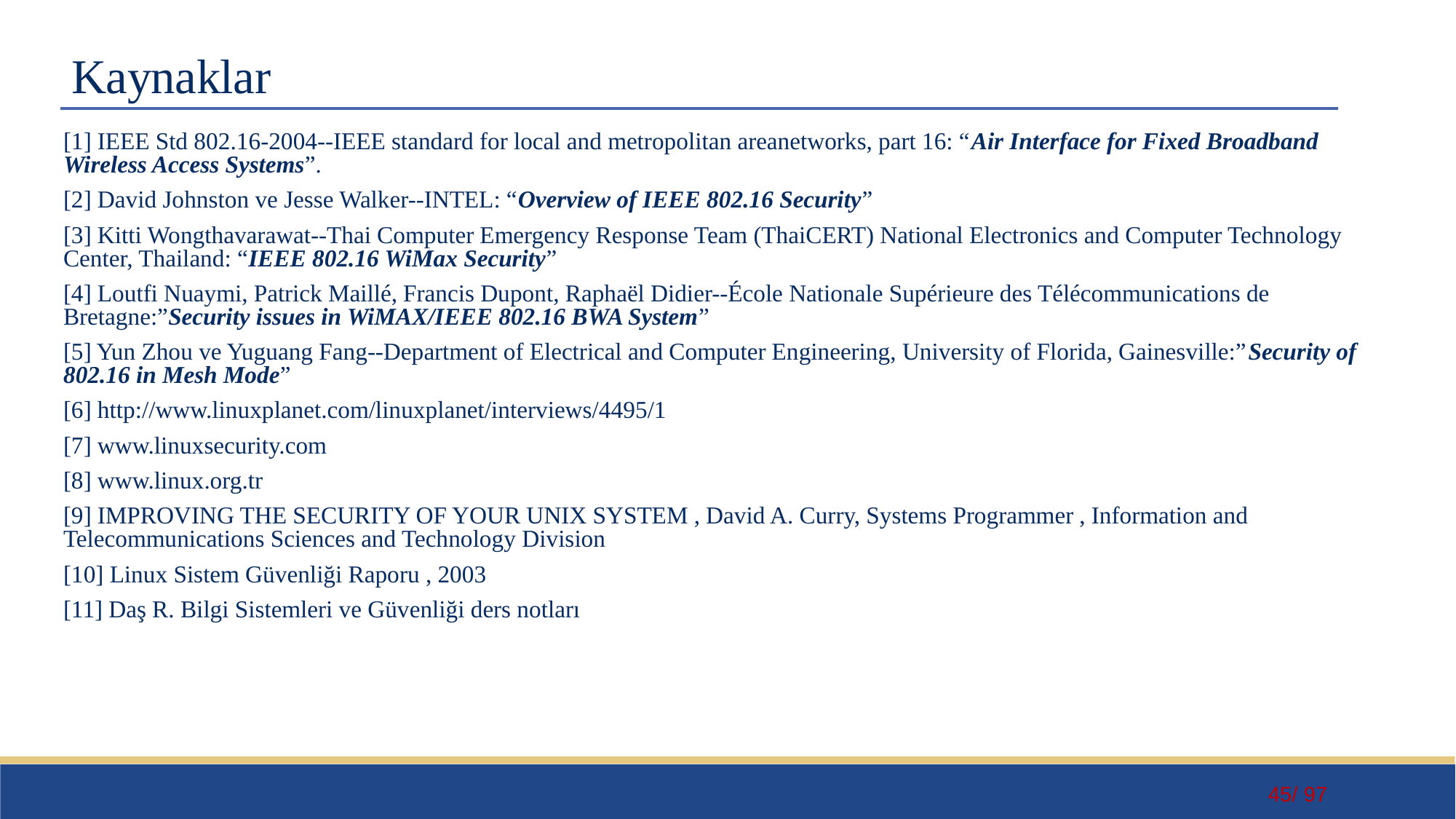

# Kaynaklar
[1] IEEE Std 802.16-2004--IEEE standard for local and metropolitan areanetworks, part 16: “Air Interface for Fixed Broadband Wireless Access Systems”.
[2] David Johnston ve Jesse Walker--INTEL: “Overview of IEEE 802.16 Security”
[3] Kitti Wongthavarawat--Thai Computer Emergency Response Team (ThaiCERT) National Electronics and Computer Technology Center, Thailand: “IEEE 802.16 WiMax Security”
[4] Loutfi Nuaymi, Patrick Maillé, Francis Dupont, Raphaël Didier--École Nationale Supérieure des Télécommunications de Bretagne:”Security issues in WiMAX/IEEE 802.16 BWA System”
[5] Yun Zhou ve Yuguang Fang--Department of Electrical and Computer Engineering, University of Florida, Gainesville:”Security of 802.16 in Mesh Mode”
[6] http://www.linuxplanet.com/linuxplanet/interviews/4495/1
[7] www.linuxsecurity.com
[8] www.linux.org.tr
[9] IMPROVING THE SECURITY OF YOUR UNIX SYSTEM , David A. Curry, Systems Programmer , Information and Telecommunications Sciences and Technology Division
[10] Linux Sistem Güvenliği Raporu , 2003
[11] Daş R. Bilgi Sistemleri ve Güvenliği ders notları

45/ 97